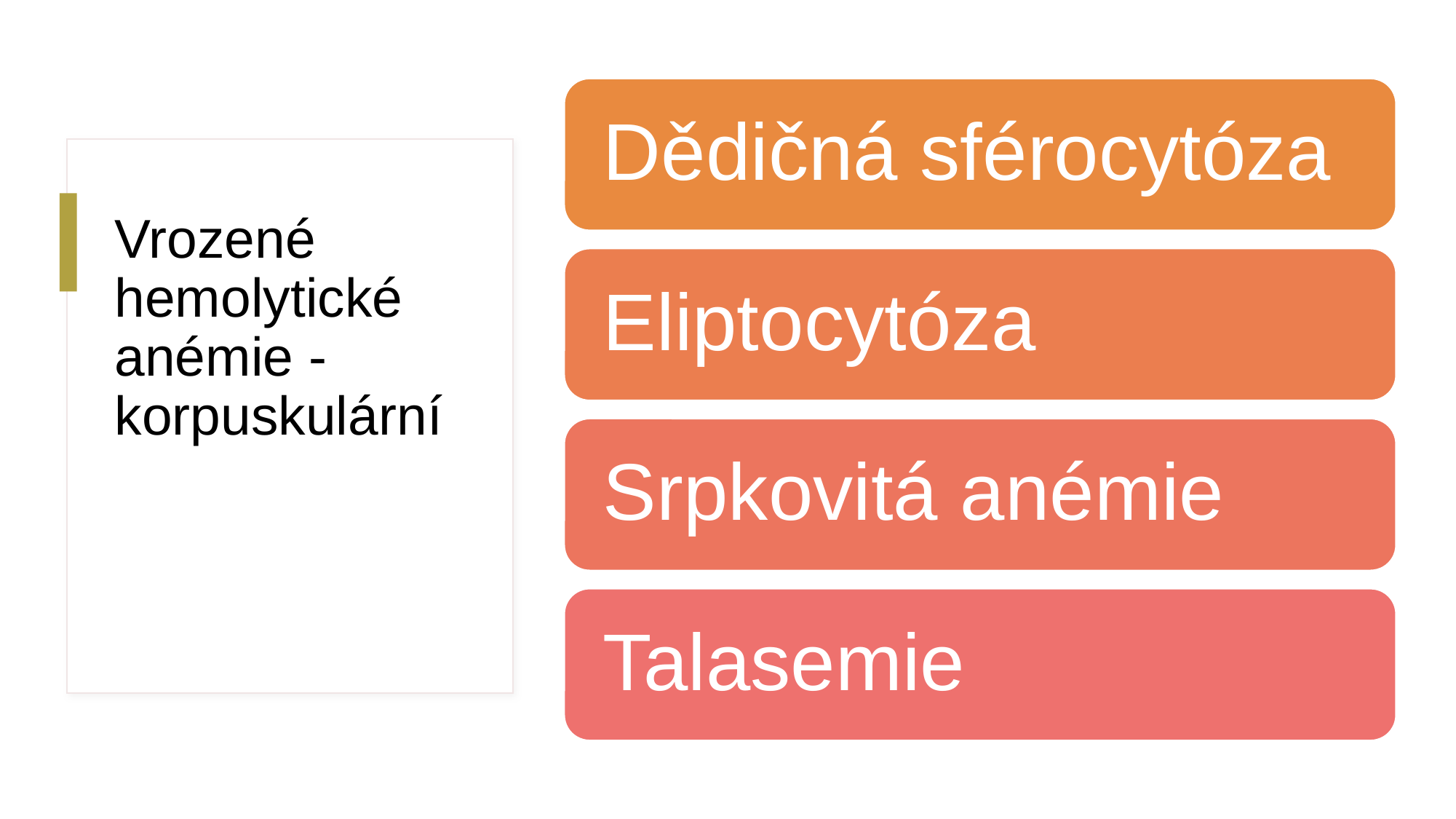

Dědičná sférocytóza
Eliptocytóza
Srpkovitá anémie
Talasemie

# Vrozené hemolytické anémie - korpuskulární